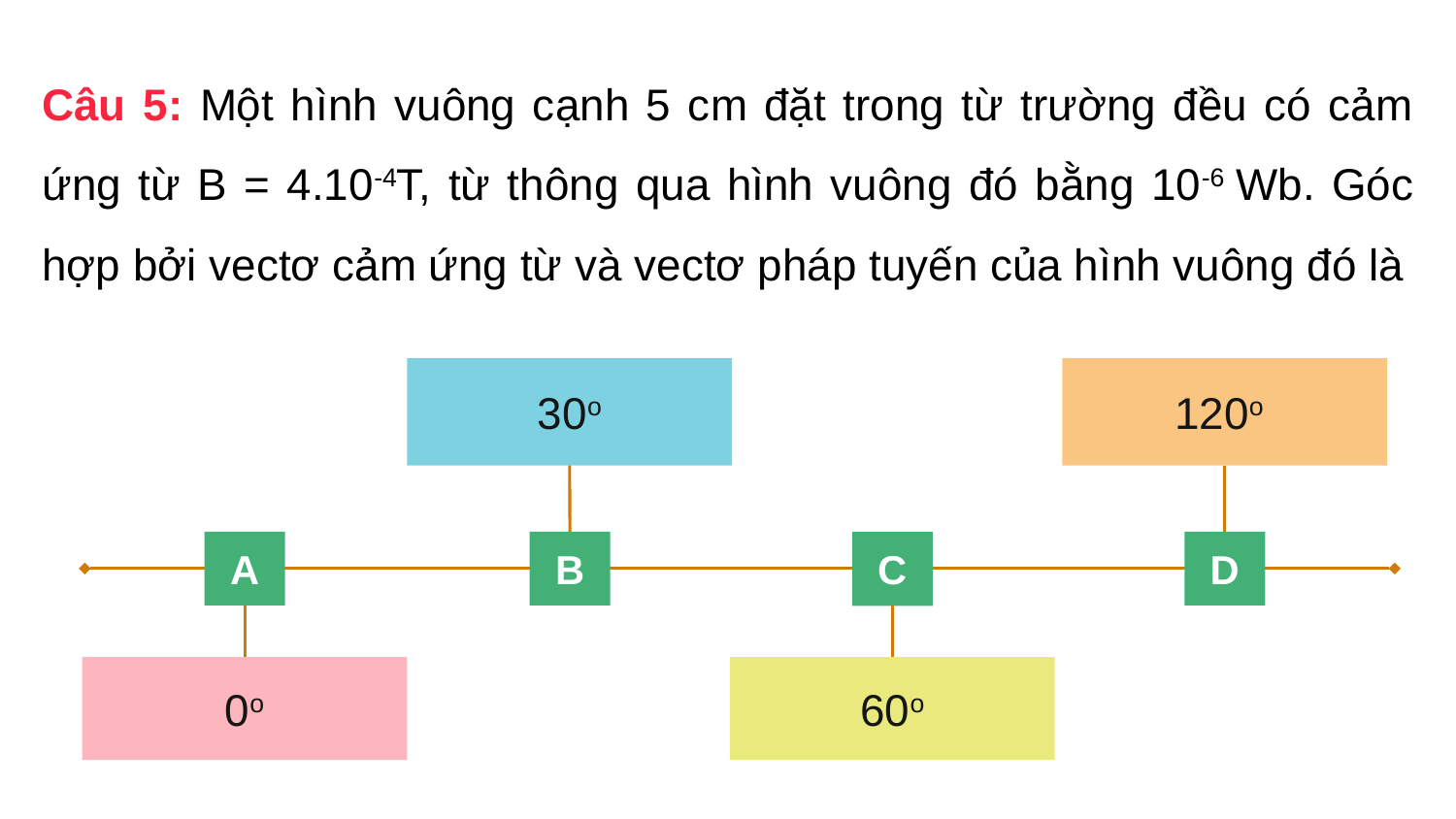

Câu 5: Một hình vuông cạnh 5 cm đặt trong từ trường đều có cảm ứng từ B = 4.10-4T, từ thông qua hình vuông đó bằng 10-6 Wb. Góc hợp bởi vectơ cảm ứng từ và vectơ pháp tuyến của hình vuông đó là
120o
30o
A
B
D
C
0o
60o